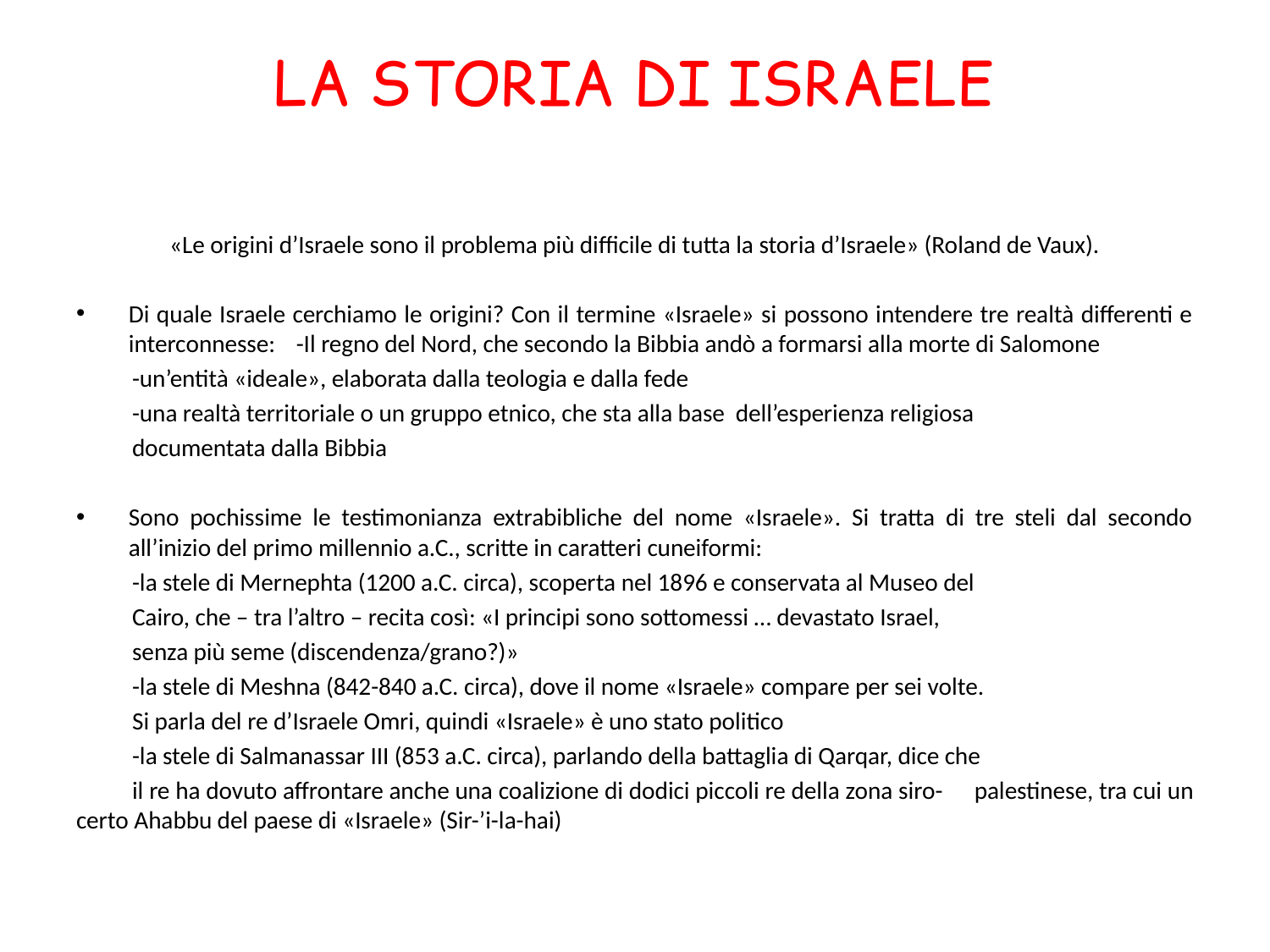

# LA STORIA DI ISRAELE
«Le origini d’Israele sono il problema più difficile di tutta la storia d’Israele» (Roland de Vaux).

Di quale Israele cerchiamo le origini? Con il termine «Israele» si possono intendere tre realtà differenti e interconnesse:	-Il regno del Nord, che secondo la Bibbia andò a formarsi alla morte di Salomone
		-un’entità «ideale», elaborata dalla teologia e dalla fede
		-una realtà territoriale o un gruppo etnico, che sta alla base  dell’esperienza religiosa
		documentata dalla Bibbia

Sono pochissime le testimonianza extrabibliche del nome «Israele». Si tratta di tre steli dal secondo all’inizio del primo millennio a.C., scritte in caratteri cuneiformi:
		-la stele di Mernephta (1200 a.C. circa), scoperta nel 1896 e conservata al Museo del
		Cairo, che – tra l’altro – recita così: «I principi sono sottomessi … devastato Israel,
		senza più seme (discendenza/grano?)»
		-la stele di Meshna (842-840 a.C. circa), dove il nome «Israele» compare per sei volte.
		Si parla del re d’Israele Omri, quindi «Israele» è uno stato politico
		-la stele di Salmanassar III (853 a.C. circa), parlando della battaglia di Qarqar, dice che
		il re ha dovuto affrontare anche una coalizione di dodici piccoli re della zona siro-		palestinese, tra cui un certo Ahabbu del paese di «Israele» (Sir-’i-la-hai)